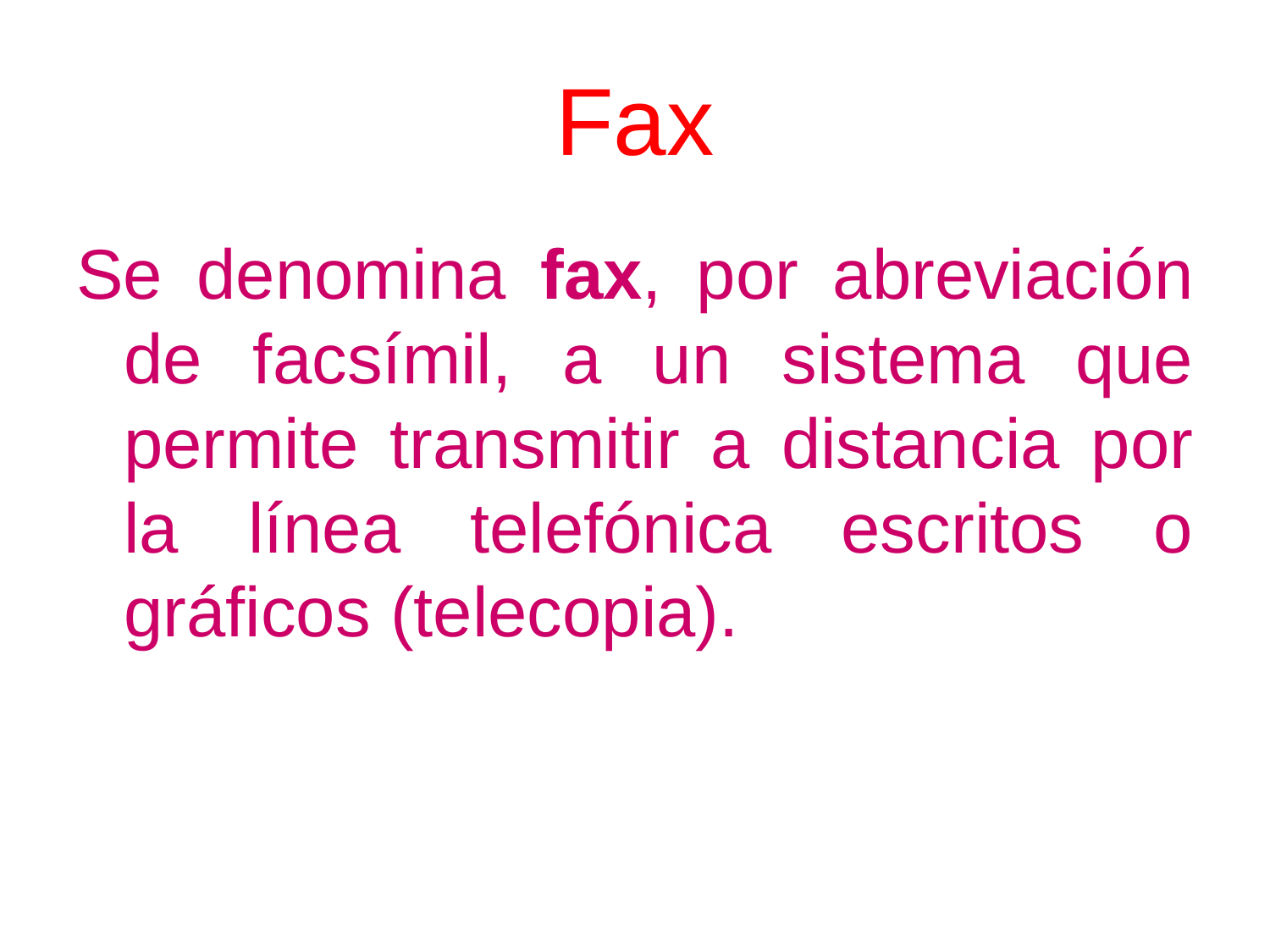

# Fax
Se denomina fax, por abreviación de facsímil, a un sistema que permite transmitir a distancia por la línea telefónica escritos o gráficos (telecopia).